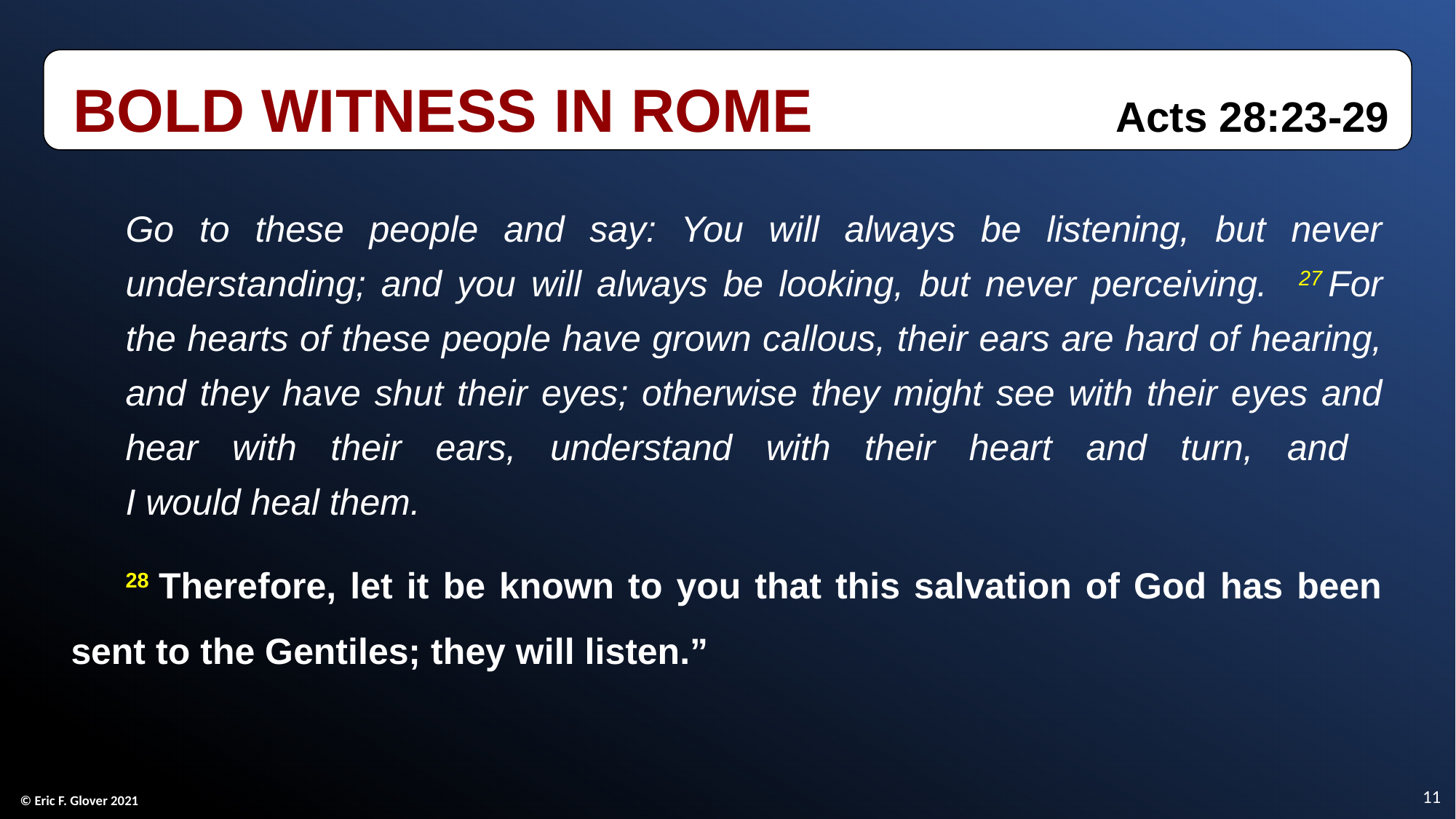

Bold Witness in Rome	Acts 28:23-29
Go to these people and say: You will always be listening, but never understanding; and you will always be looking, but never perceiving.  27 For the hearts of these people have grown callous, their ears are hard of hearing, and they have shut their eyes; otherwise they might see with their eyes and hear with their ears, understand with their heart and turn, and
I would heal them.
28 Therefore, let it be known to you that this salvation of God has been sent to the Gentiles; they will listen.”
11
© Eric F. Glover 2021